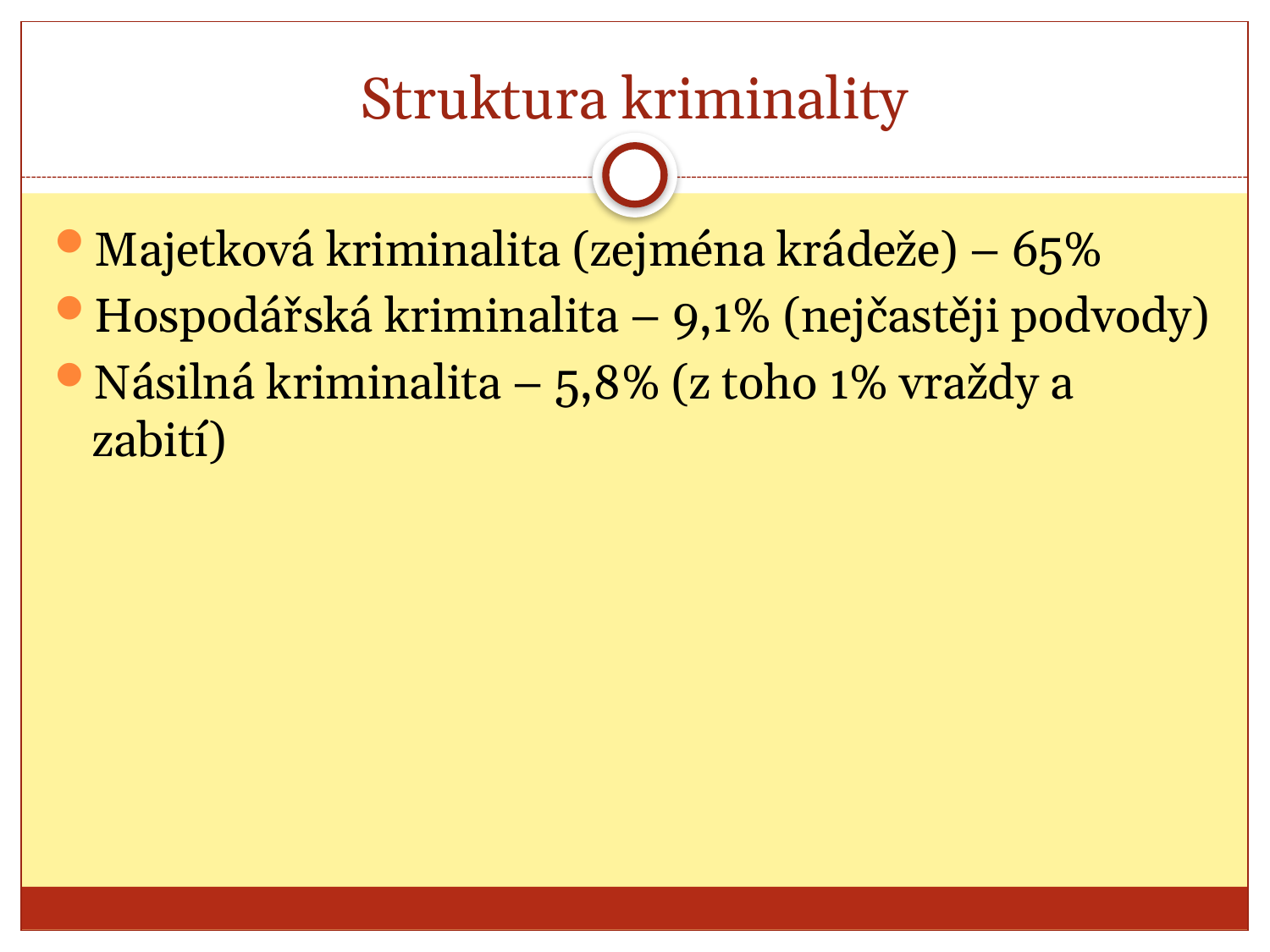

# Struktura kriminality
Majetková kriminalita (zejména krádeže) – 65%
Hospodářská kriminalita – 9,1% (nejčastěji podvody)
Násilná kriminalita – 5,8% (z toho 1% vraždy a zabití)